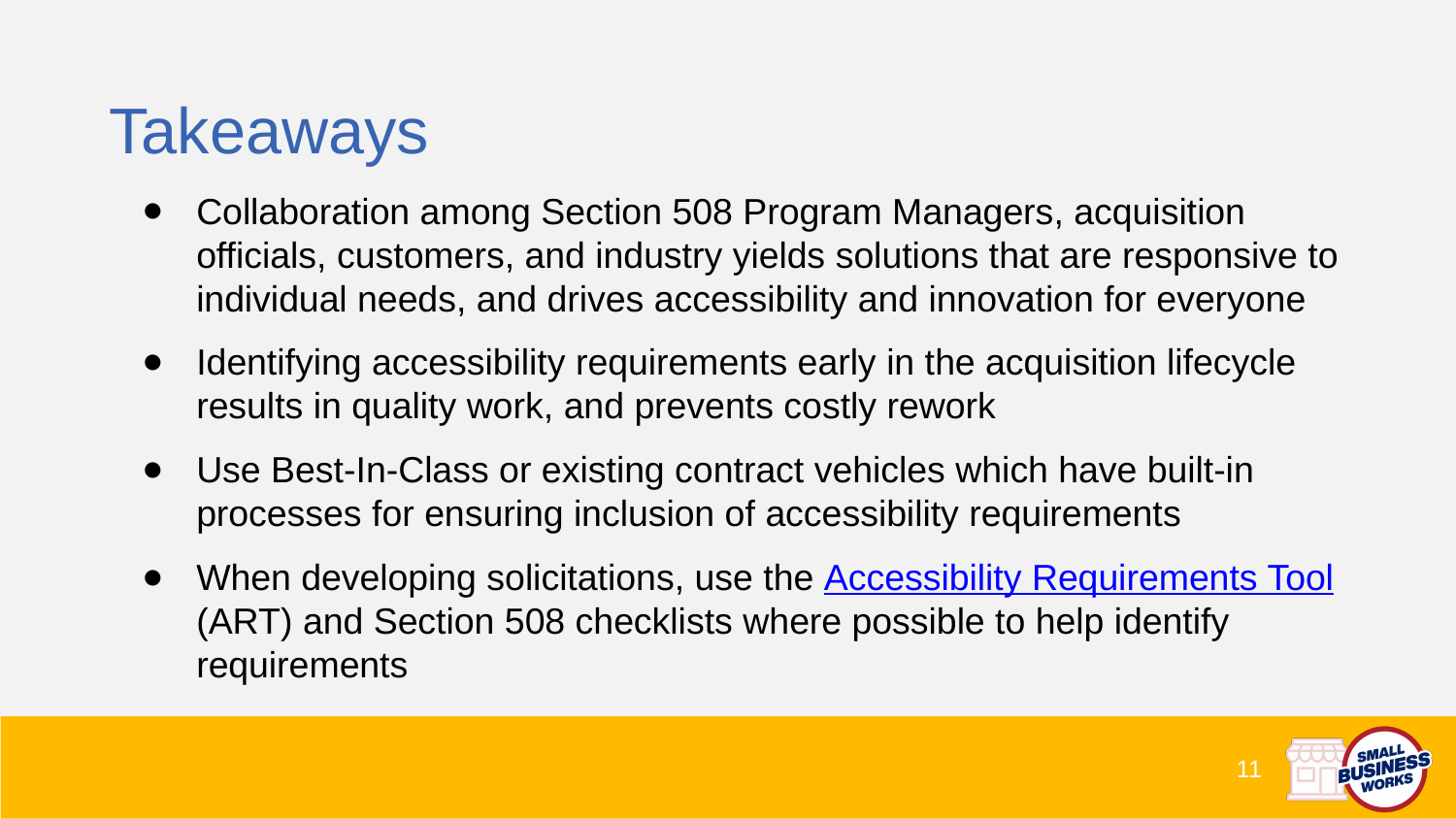

Takeaways
Collaboration among Section 508 Program Managers, acquisition officials, customers, and industry yields solutions that are responsive to individual needs, and drives accessibility and innovation for everyone
Identifying accessibility requirements early in the acquisition lifecycle results in quality work, and prevents costly rework
Use Best-In-Class or existing contract vehicles which have built-in processes for ensuring inclusion of accessibility requirements
When developing solicitations, use the Accessibility Requirements Tool (ART) and Section 508 checklists where possible to help identify requirements
11